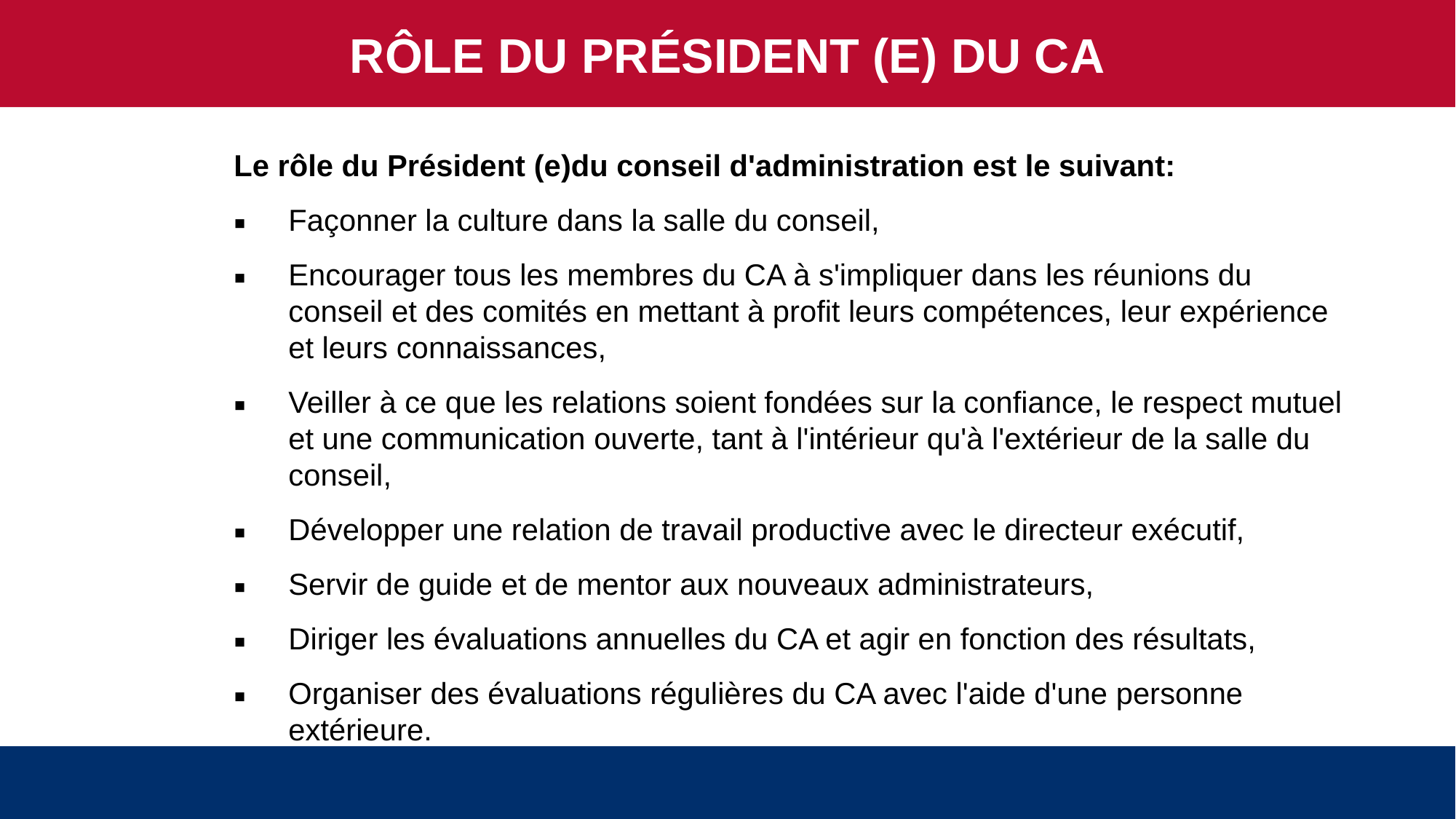

RÔLE DU PRÉSIDENT (E) DU CA
Le rôle du Président (e)du conseil d'administration est le suivant:
Façonner la culture dans la salle du conseil,
Encourager tous les membres du CA à s'impliquer dans les réunions du conseil et des comités en mettant à profit leurs compétences, leur expérience et leurs connaissances,
Veiller à ce que les relations soient fondées sur la confiance, le respect mutuel et une communication ouverte, tant à l'intérieur qu'à l'extérieur de la salle du conseil,
Développer une relation de travail productive avec le directeur exécutif,
Servir de guide et de mentor aux nouveaux administrateurs,
Diriger les évaluations annuelles du CA et agir en fonction des résultats,
Organiser des évaluations régulières du CA avec l'aide d'une personne extérieure.